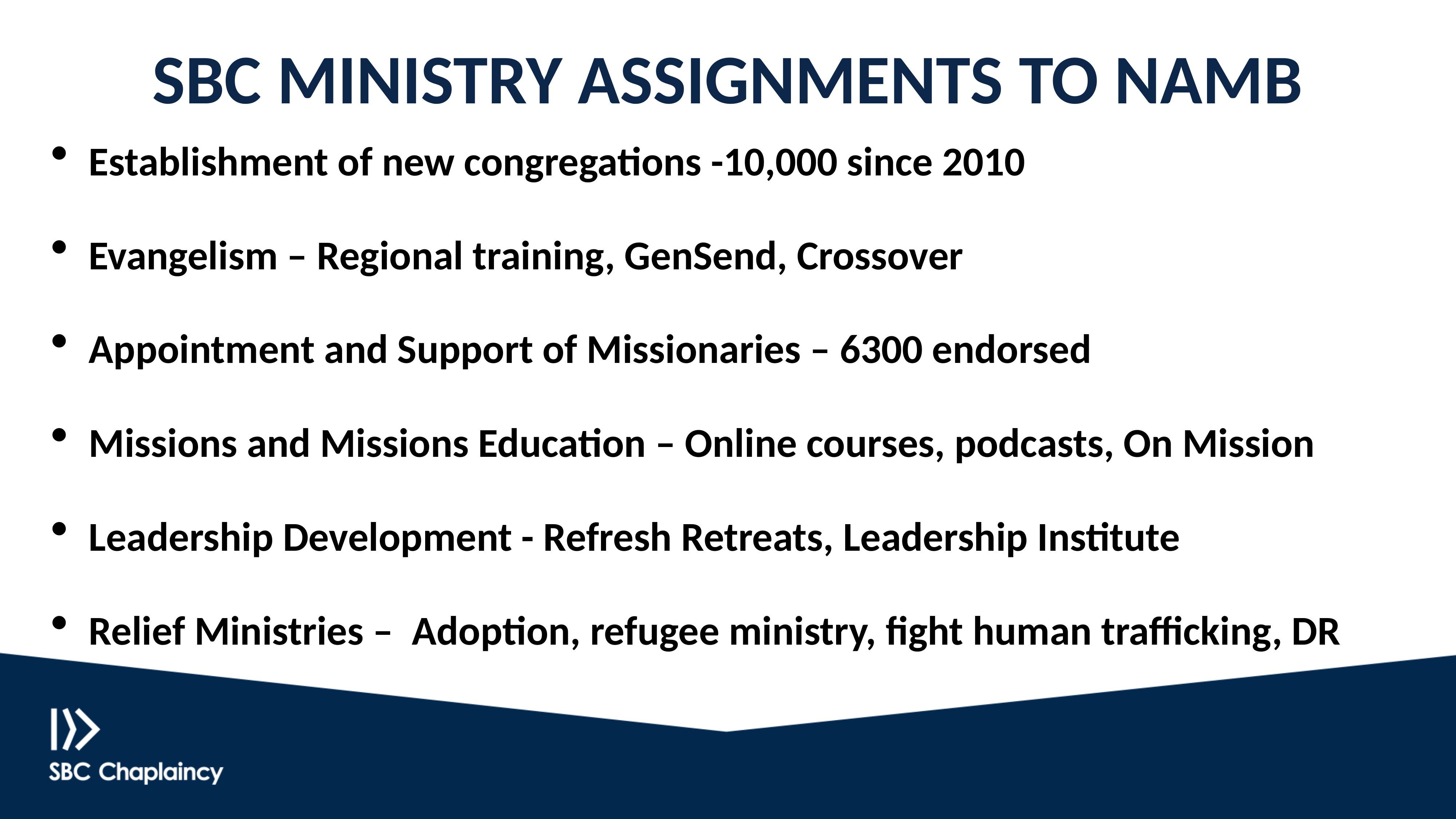

# SBC MINISTRY ASSIGNMENTS TO NAMB
Establishment of new congregations -10,000 since 2010
Evangelism – Regional training, GenSend, Crossover
Appointment and Support of Missionaries – 6300 endorsed
Missions and Missions Education – Online courses, podcasts, On Mission
Leadership Development - Refresh Retreats, Leadership Institute
Relief Ministries –  Adoption, refugee ministry, fight human trafficking, DR